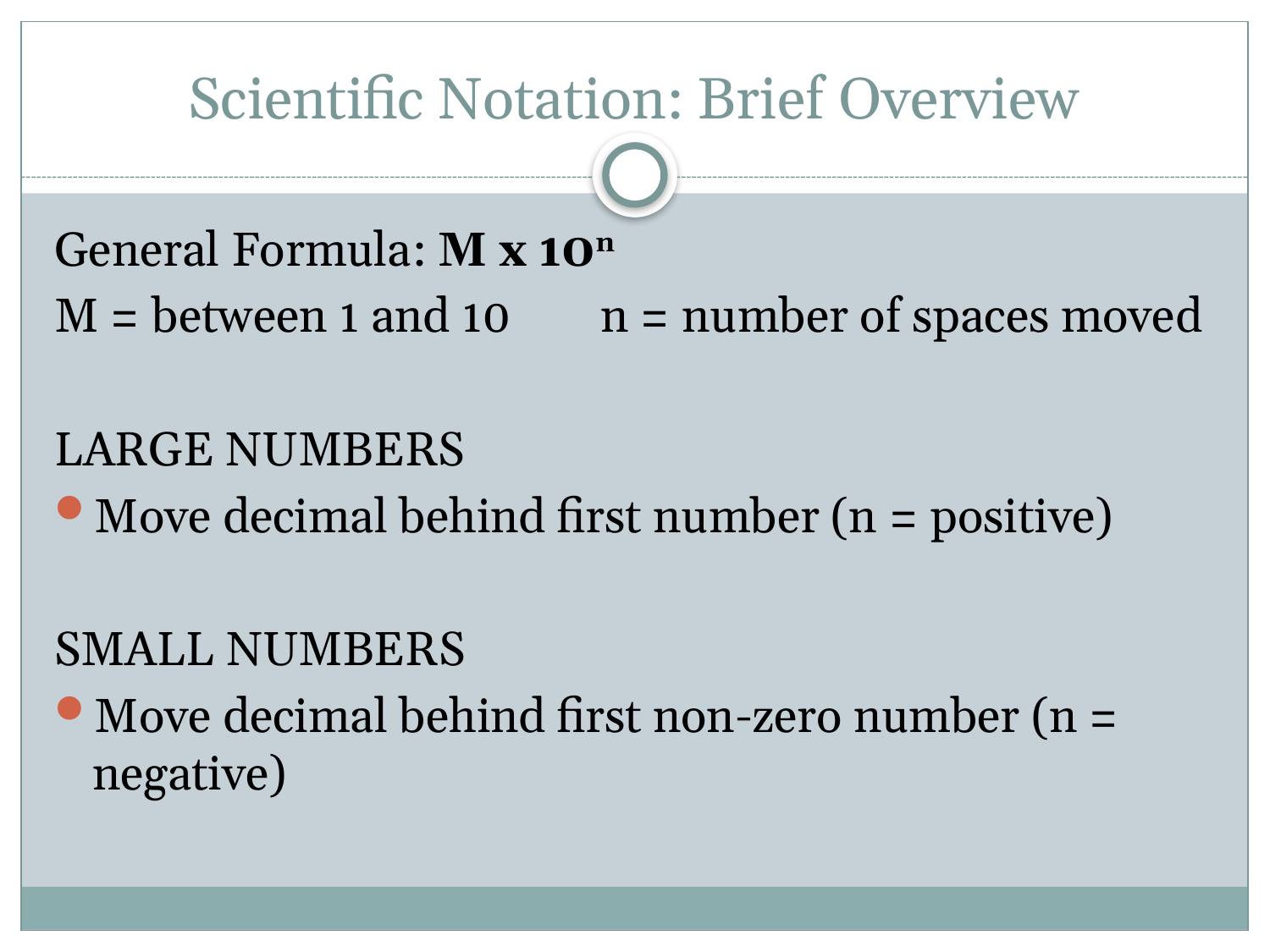

# Scientific Notation: Brief Overview
General Formula: M x 10n
M = between 1 and 10	n = number of spaces moved

LARGE NUMBERS
Move decimal behind first number (n = positive)

SMALL NUMBERS
Move decimal behind first non-zero number (n = negative)